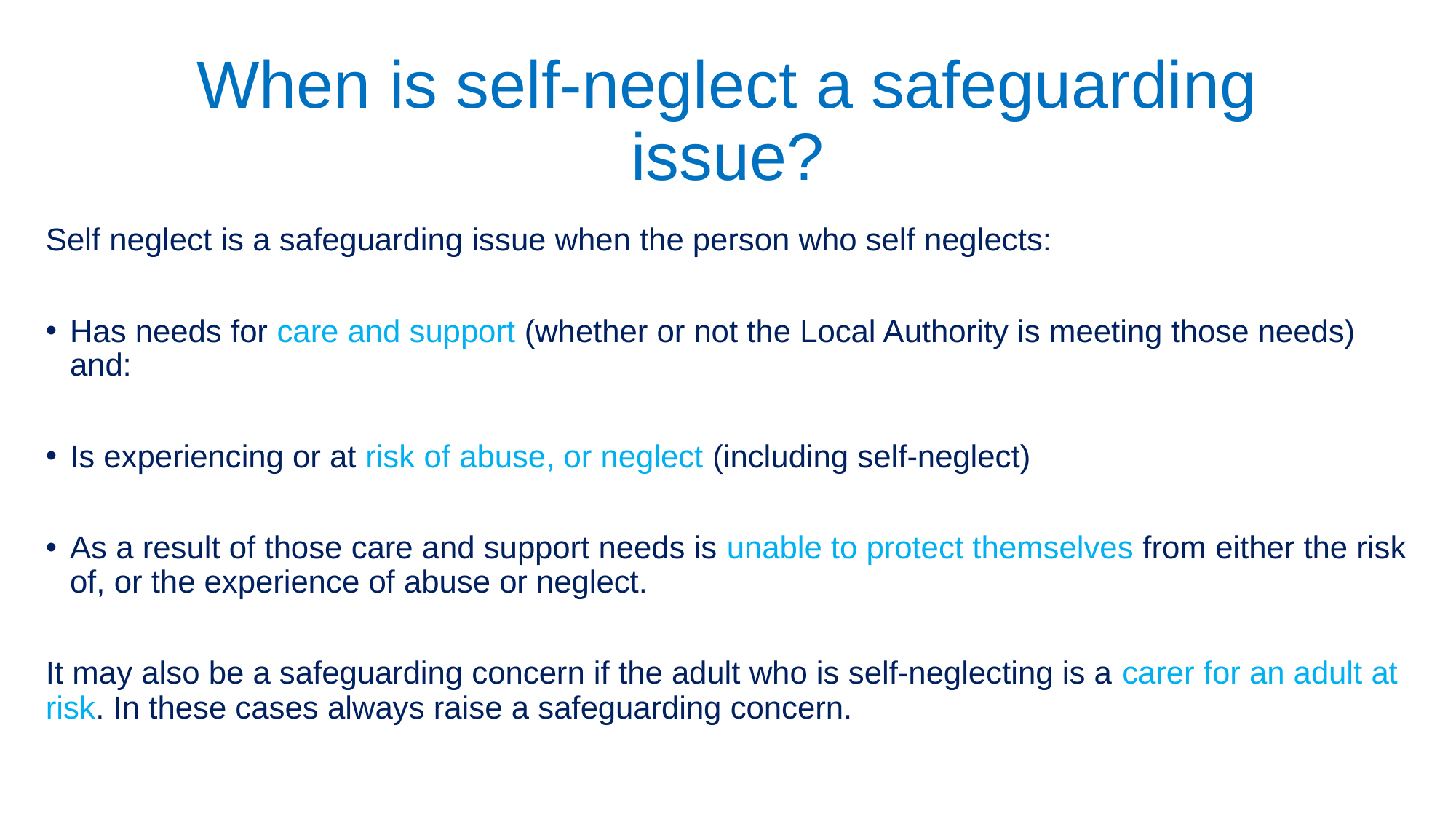

# When is self-neglect a safeguarding issue?
Self neglect is a safeguarding issue when the person who self neglects:

Has needs for care and support (whether or not the Local Authority is meeting those needs) and:

Is experiencing or at risk of abuse, or neglect (including self-neglect)

As a result of those care and support needs is unable to protect themselves from either the risk of, or the experience of abuse or neglect.

It may also be a safeguarding concern if the adult who is self-neglecting is a carer for an adult at risk. In these cases always raise a safeguarding concern.